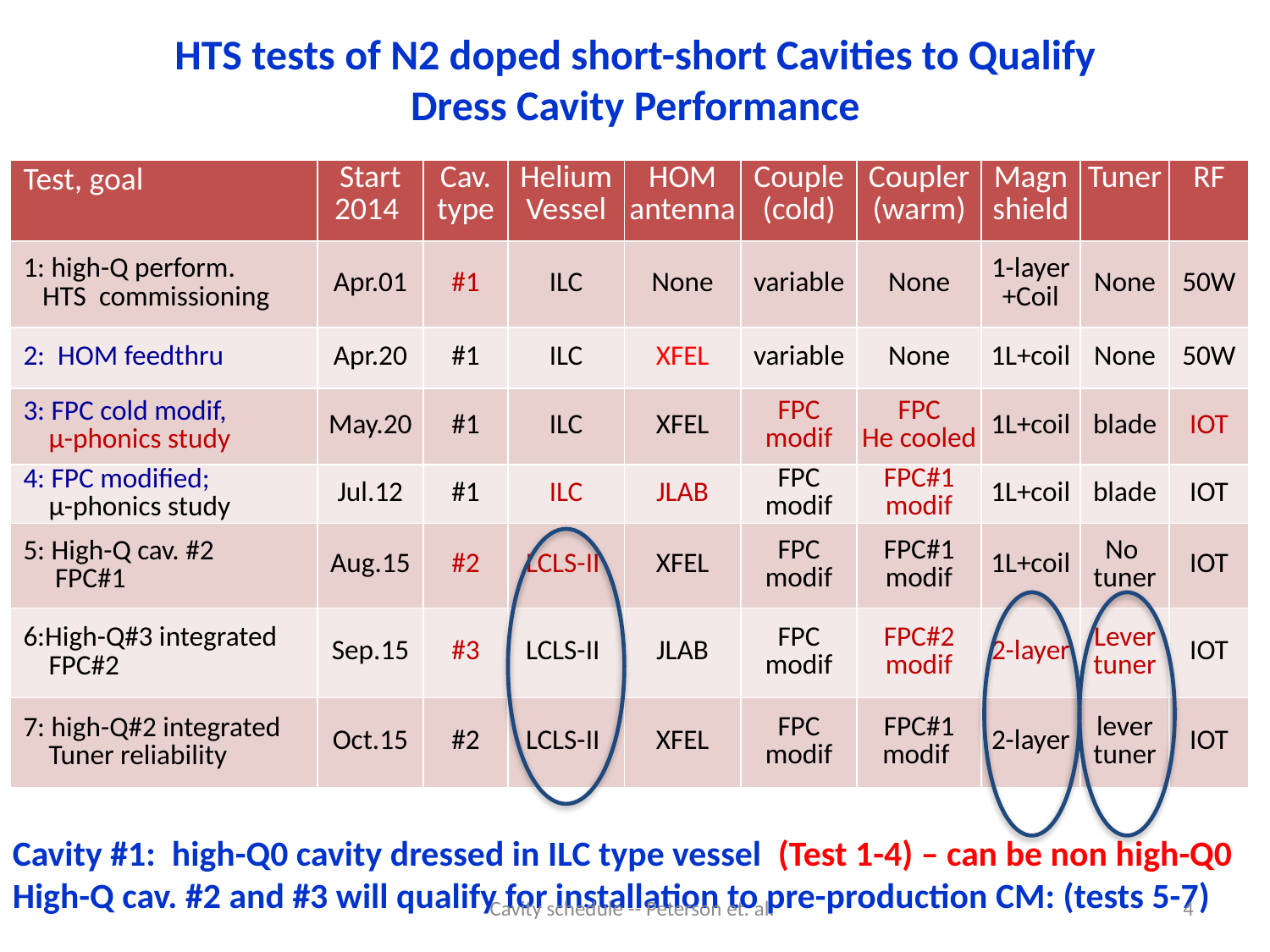

HTS tests of N2 doped short-short Cavities to Qualify
Dress Cavity Performance
| Test, goal | Start 2014 | Cav. type | Helium Vessel | HOM antenna | Couple (cold) | Coupler (warm) | Magn shield | Tuner | RF |
| --- | --- | --- | --- | --- | --- | --- | --- | --- | --- |
| 1: high-Q perform. HTS commissioning | Apr.01 | #1 | ILC | None | variable | None | 1-layer +Coil | None | 50W |
| 2: HOM feedthru | Apr.20 | #1 | ILC | XFEL | variable | None | 1L+coil | None | 50W |
| 3: FPC cold modif, μ-phonics study | May.20 | #1 | ILC | XFEL | FPC modif | FPC He cooled | 1L+coil | blade | IOT |
| 4: FPC modified; μ-phonics study | Jul.12 | #1 | ILC | JLAB | FPC modif | FPC#1 modif | 1L+coil | blade | IOT |
| 5: High-Q cav. #2 FPC#1 | Aug.15 | #2 | LCLS-II | XFEL | FPC modif | FPC#1 modif | 1L+coil | No tuner | IOT |
| 6:High-Q#3 integrated FPC#2 | Sep.15 | #3 | LCLS-II | JLAB | FPC modif | FPC#2 modif | 2-layer | Lever tuner | IOT |
| 7: high-Q#2 integrated Tuner reliability | Oct.15 | #2 | LCLS-II | XFEL | FPC modif | FPC#1 modif | 2-layer | lever tuner | IOT |

Cavity #1:  high-Q0 cavity dressed in ILC type vessel  (Test 1-4) – can be non high-Q0
High-Q cav. #2 and #3 will qualify for installation to pre-production CM: (tests 5-7)
Cavity schedule -- Peterson et. al.
4